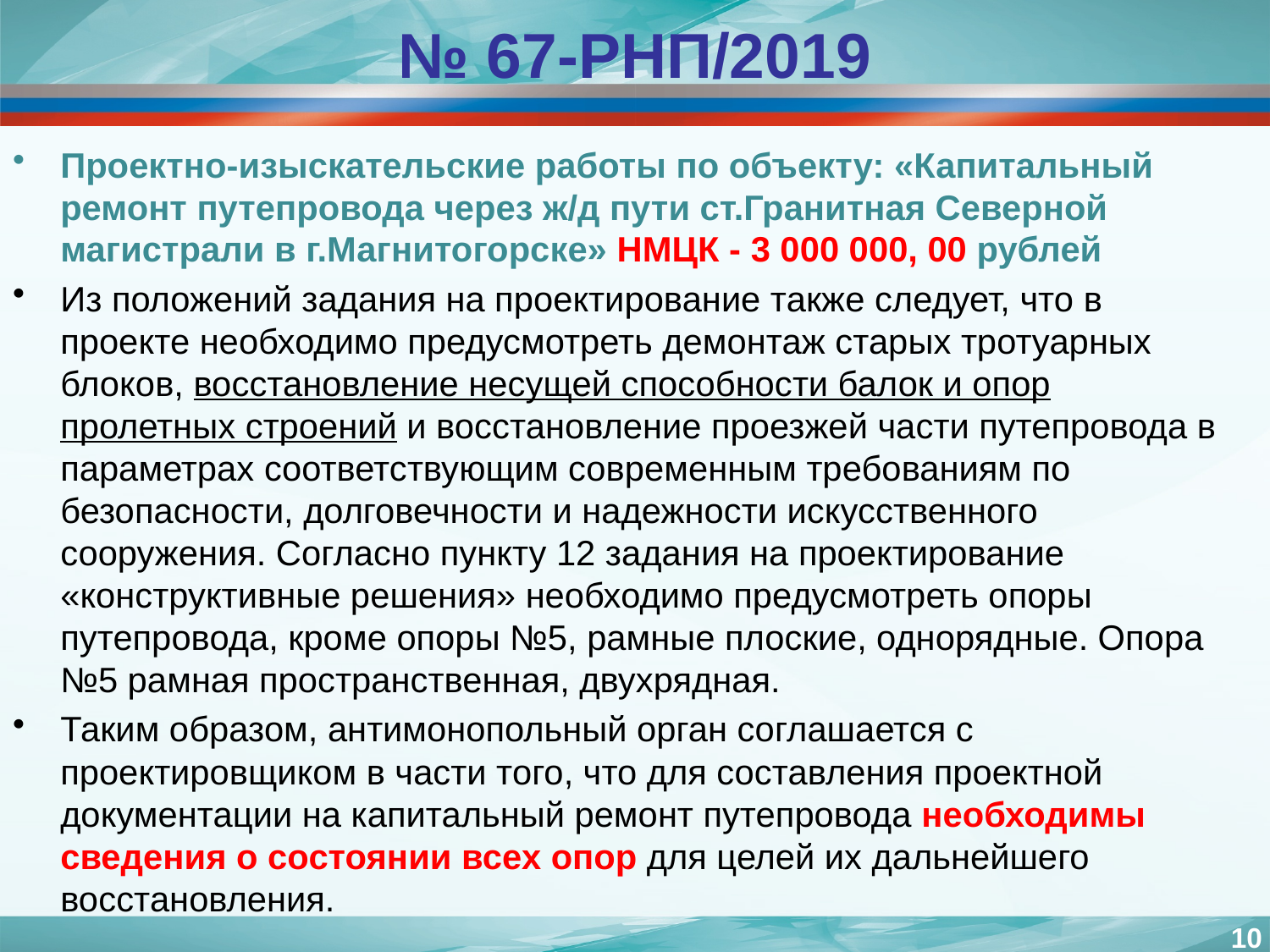

# № 67-РНП/2019
Проектно-изыскательские работы по объекту: «Капитальный ремонт путепровода через ж/д пути ст.Гранитная Северной магистрали в г.Магнитогорске» НМЦК - 3 000 000, 00 рублей
Из положений задания на проектирование также следует, что в проекте необходимо предусмотреть демонтаж старых тротуарных блоков, восстановление несущей способности балок и опор пролетных строений и восстановление проезжей части путепровода в параметрах соответствующим современным требованиям по безопасности, долговечности и надежности искусственного сооружения. Согласно пункту 12 задания на проектирование «конструктивные решения» необходимо предусмотреть опоры путепровода, кроме опоры №5, рамные плоские, однорядные. Опора №5 рамная пространственная, двухрядная.
Таким образом, антимонопольный орган соглашается с проектировщиком в части того, что для составления проектной документации на капитальный ремонт путепровода необходимы сведения о состоянии всех опор для целей их дальнейшего восстановления.

10